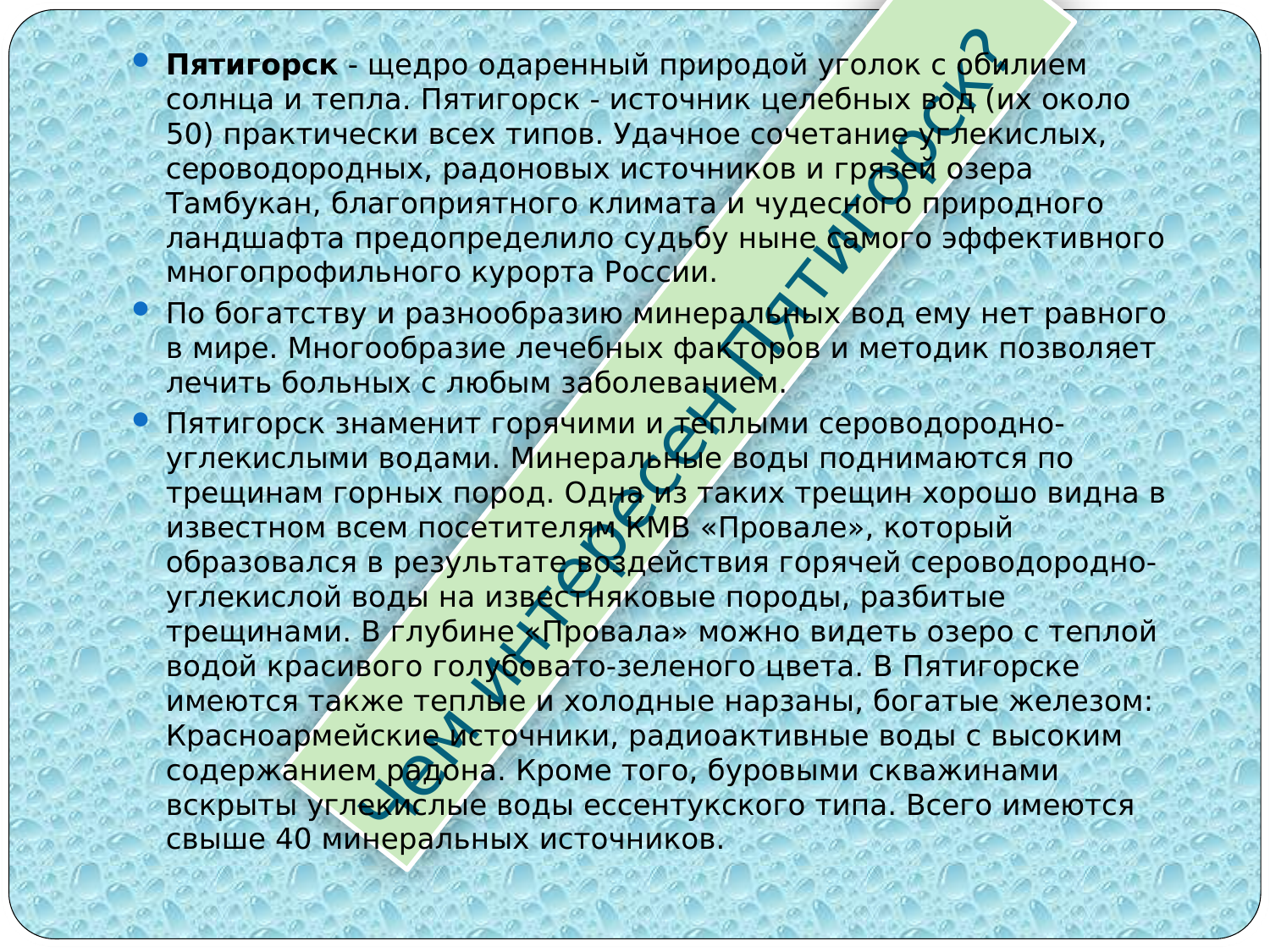

Пятигорск - щедро одаренный природой уголок с обилием солнца и тепла. Пятигорск - источник целебных вод (их около 50) практически всех типов. Удачное сочетание углекислых, сероводородных, радоновых источников и грязей озера Тамбукан, благоприятного климата и чудесного природного ландшафта предопределило судьбу ныне самого эффективного многопрофильного курорта России.
По богатству и разнообразию минеральных вод ему нет равного в мире. Многообразие лечебных факторов и методик позволяет лечить больных с любым заболеванием.
Пятигорск знаменит горячими и теплыми сероводородно-углекислыми водами. Минеральные воды поднимаются по трещинам горных пород. Одна из таких трещин хорошо видна в известном всем посетителям КМВ «Провале», который образовался в результате воздействия горячей сероводородно-углекислой воды на известняковые породы, разбитые трещинами. В глубине «Провала» можно видеть озеро с теплой водой красивого голубовато-зеленого цвета. В Пятигорске имеются также теплые и холодные нарзаны, богатые железом: Красноармейские источники, радиоактивные воды с высоким содержанием радона. Кроме того, буровыми скважинами вскрыты углекислые воды ессентукского типа. Всего имеются свыше 40 минеральных источников.
# Чем интересен Пятигорск?